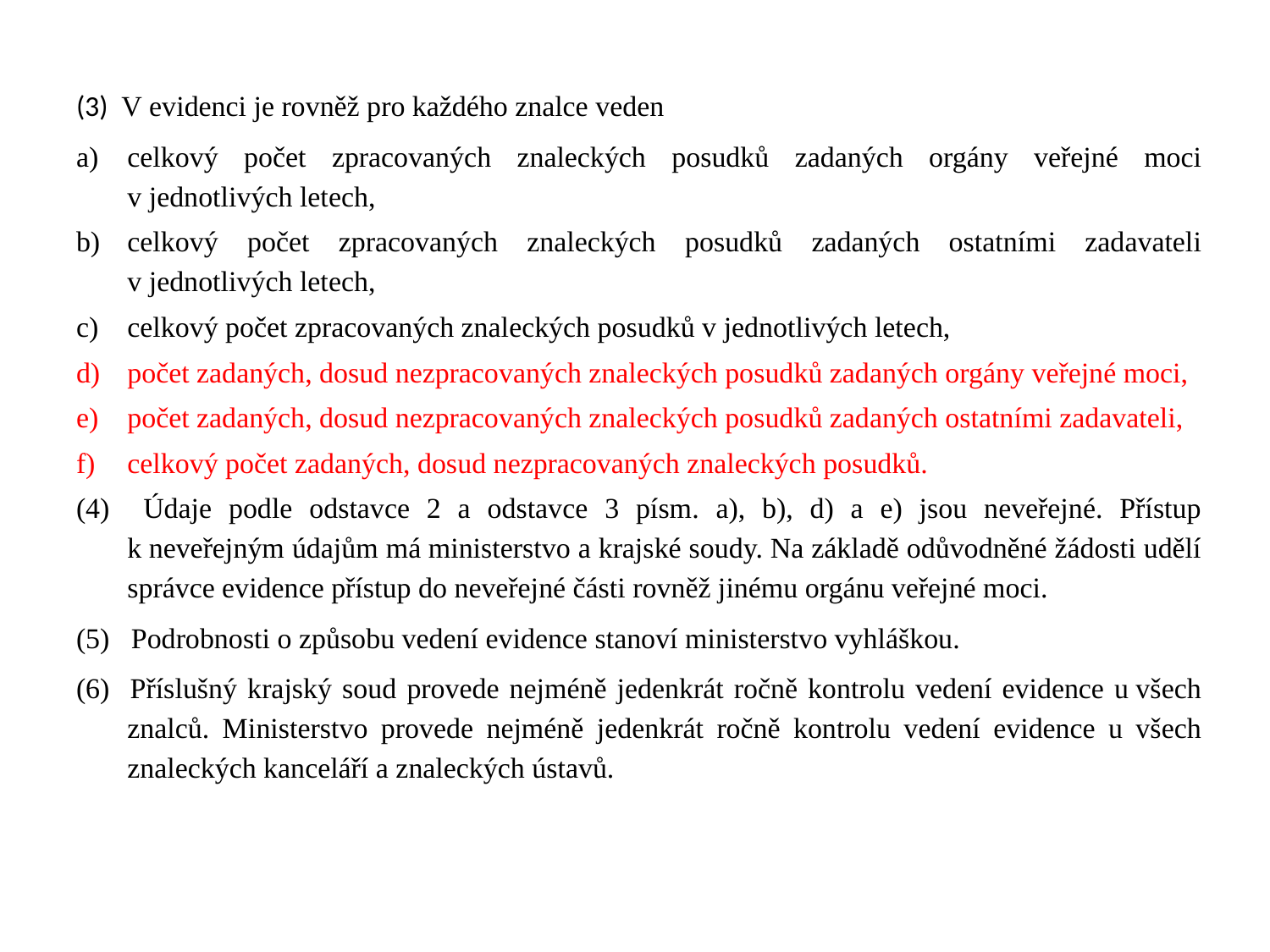

(3)  V evidenci je rovněž pro každého znalce veden
celkový počet zpracovaných znaleckých posudků zadaných orgány veřejné moci v jednotlivých letech,
celkový počet zpracovaných znaleckých posudků zadaných ostatními zadavateli v jednotlivých letech,
celkový počet zpracovaných znaleckých posudků v jednotlivých letech,
počet zadaných, dosud nezpracovaných znaleckých posudků zadaných orgány veřejné moci,
počet zadaných, dosud nezpracovaných znaleckých posudků zadaných ostatními zadavateli,
celkový počet zadaných, dosud nezpracovaných znaleckých posudků.
(4)  Údaje podle odstavce 2 a odstavce 3 písm. a), b), d) a e) jsou neveřejné. Přístup k neveřejným údajům má ministerstvo a krajské soudy. Na základě odůvodněné žádosti udělí správce evidence přístup do neveřejné části rovněž jinému orgánu veřejné moci.
(5)   Podrobnosti o způsobu vedení evidence stanoví ministerstvo vyhláškou.
(6)  Příslušný krajský soud provede nejméně jedenkrát ročně kontrolu vedení evidence u všech znalců. Ministerstvo provede nejméně jedenkrát ročně kontrolu vedení evidence u všech znaleckých kanceláří a znaleckých ústavů.

#